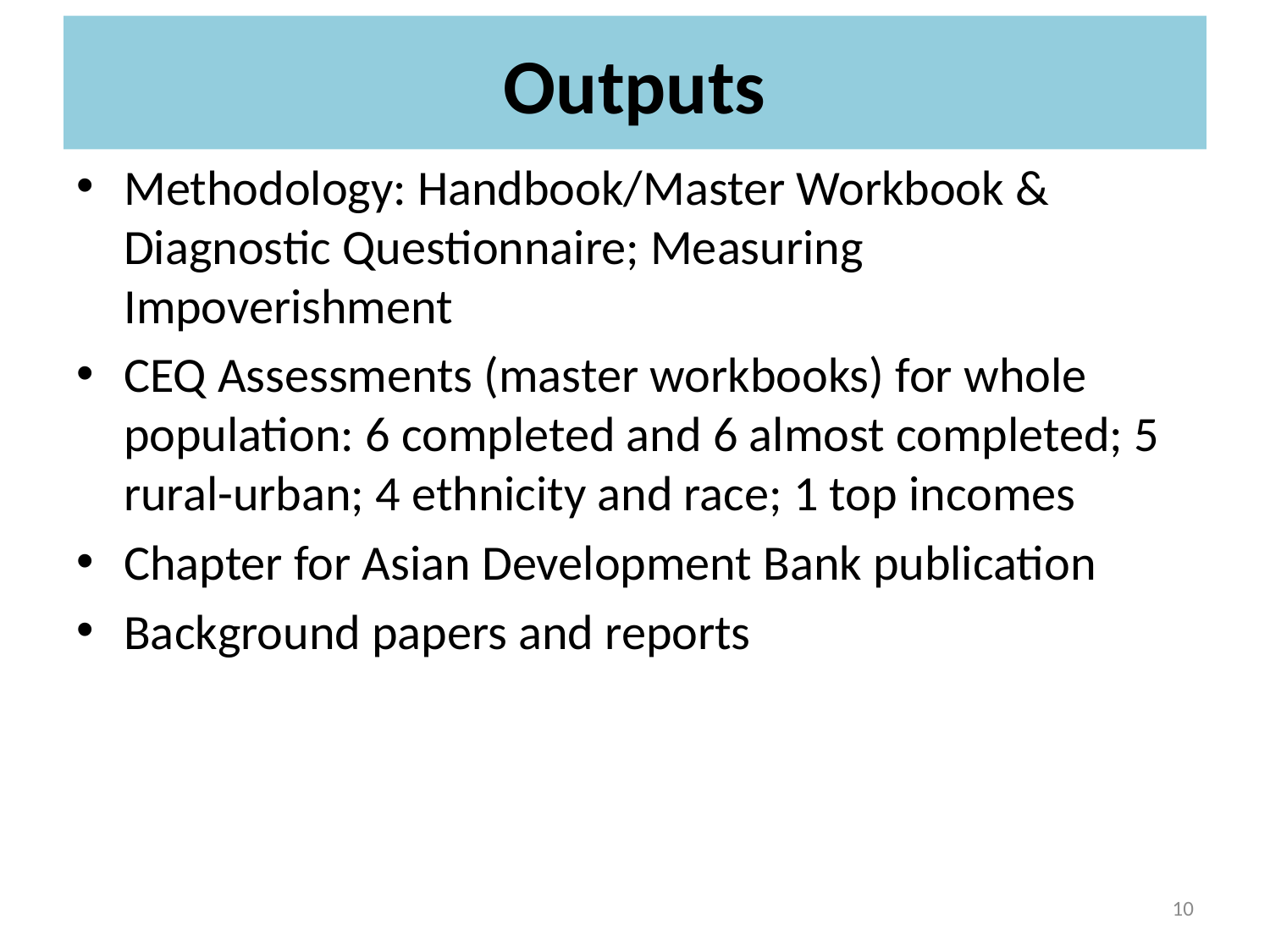

# Outputs
Methodology: Handbook/Master Workbook & Diagnostic Questionnaire; Measuring Impoverishment
CEQ Assessments (master workbooks) for whole population: 6 completed and 6 almost completed; 5 rural-urban; 4 ethnicity and race; 1 top incomes
Chapter for Asian Development Bank publication
Background papers and reports

10